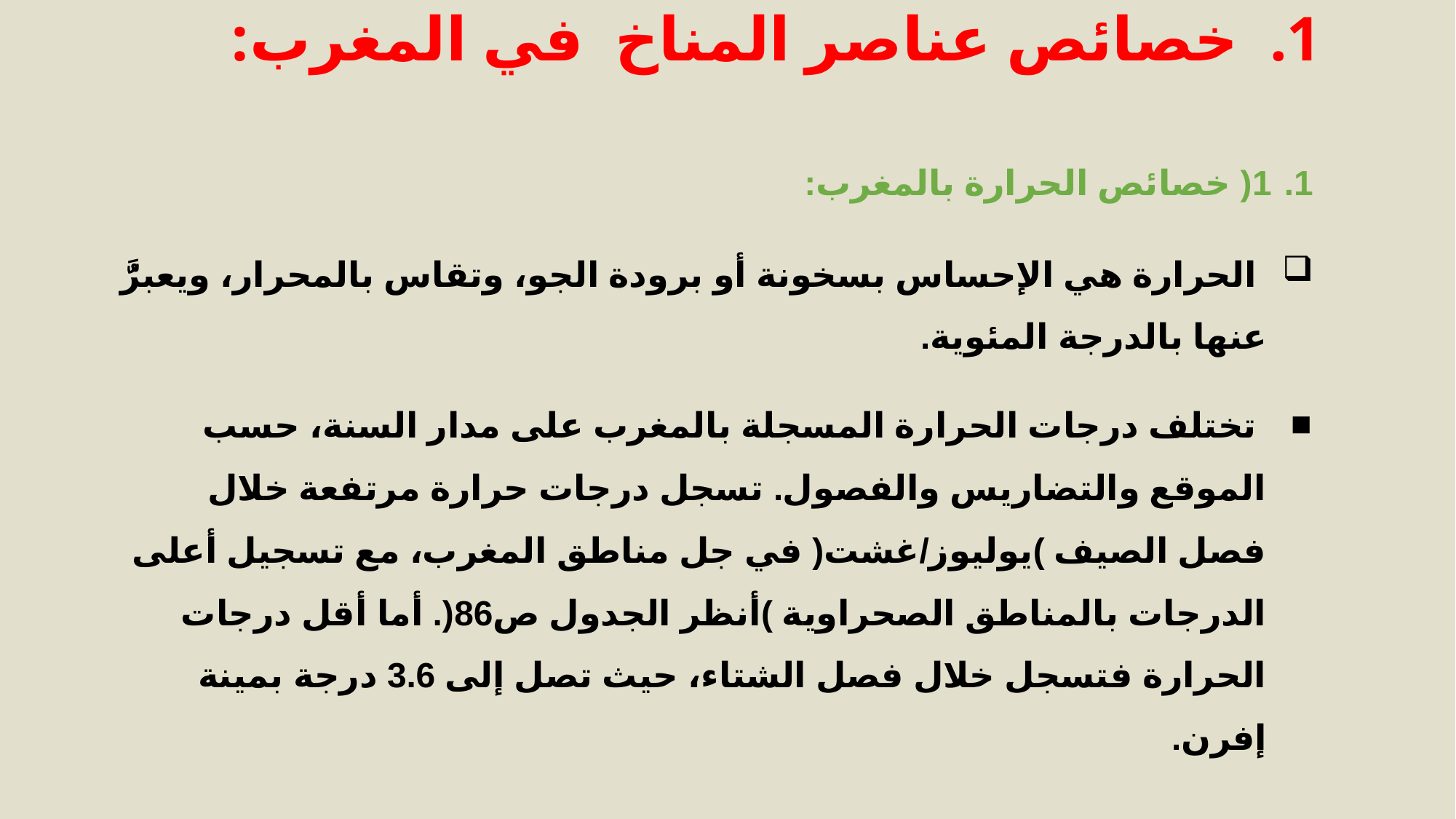

# 1.  خصائص عناصر المناخ  في المغرب:
1( خصائص الحرارة بالمغرب:
 الحرارة هي الإحساس بسخونة أو برودة الجو، وتقاس بالمحرار، ويعبرَُّ عنها بالدرجة المئوية.
 تختلف درجات الحرارة المسجلة بالمغرب على مدار السنة، حسب الموقع والتضاريس والفصول. تسجل درجات حرارة مرتفعة خلال فصل الصيف )يوليوز/غشت( في جل مناطق المغرب، مع تسجيل أعلى الدرجات بالمناطق الصحراوية )أنظر الجدول ص86(. أما أقل درجات الحرارة فتسجل خلال فصل الشتاء، حيث تصل إلى 3.6 درجة بمينة إفرن.